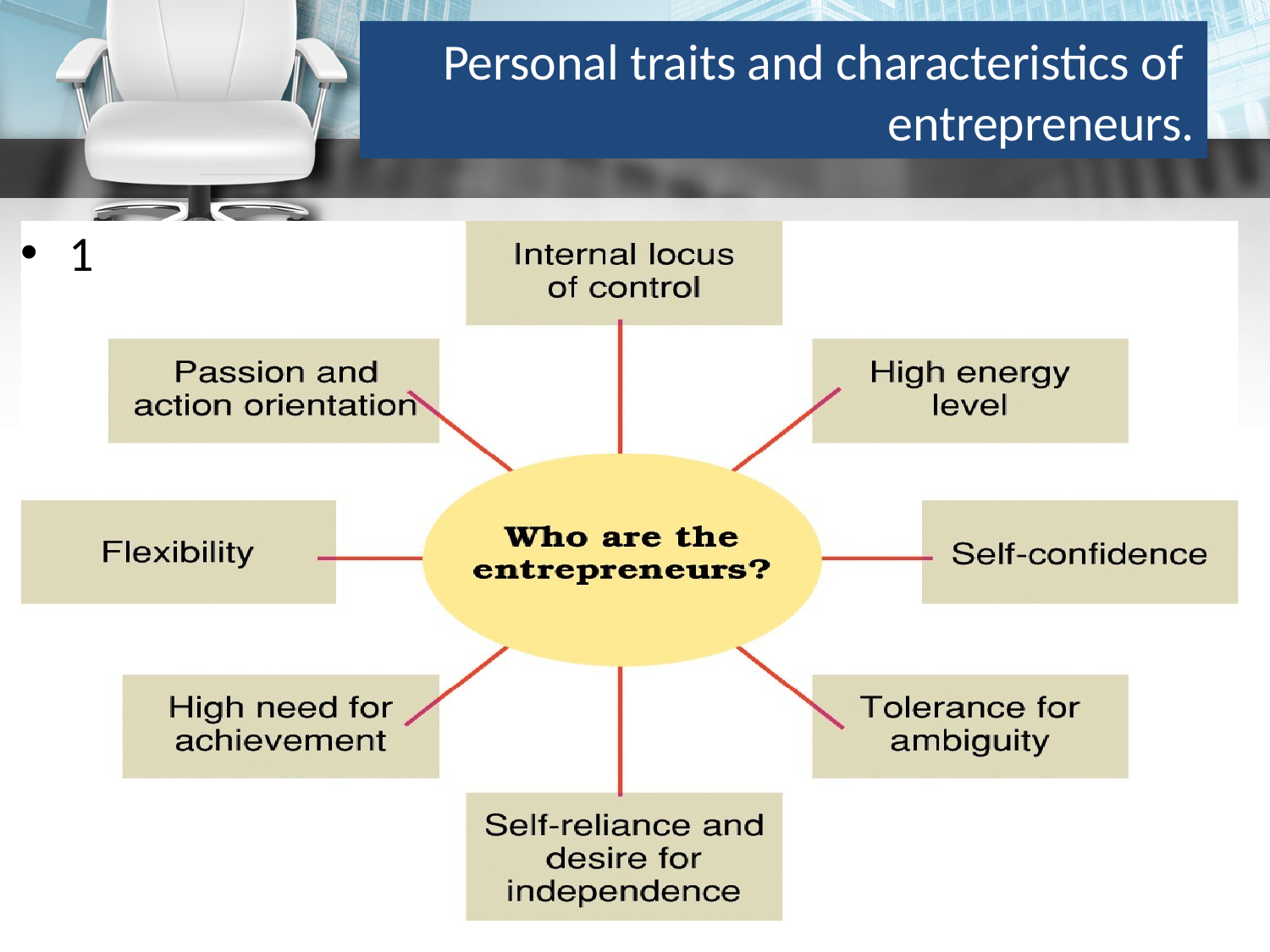

# Personal traits and characteristics of  entrepreneurs.
1